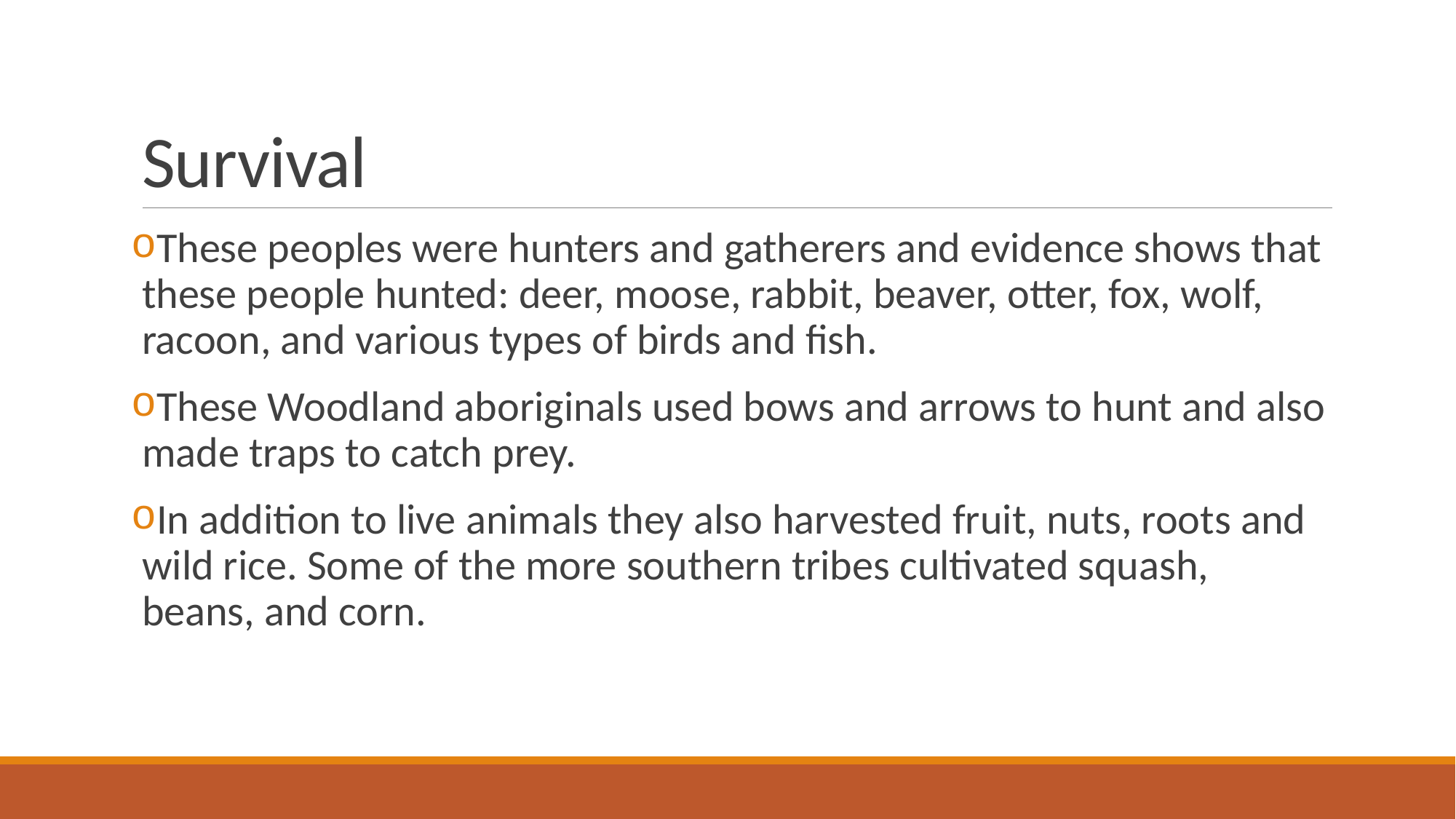

# Survival
These peoples were hunters and gatherers and evidence shows that these people hunted: deer, moose, rabbit, beaver, otter, fox, wolf, racoon, and various types of birds and fish.
These Woodland aboriginals used bows and arrows to hunt and also made traps to catch prey.
In addition to live animals they also harvested fruit, nuts, roots and wild rice. Some of the more southern tribes cultivated squash, beans, and corn.